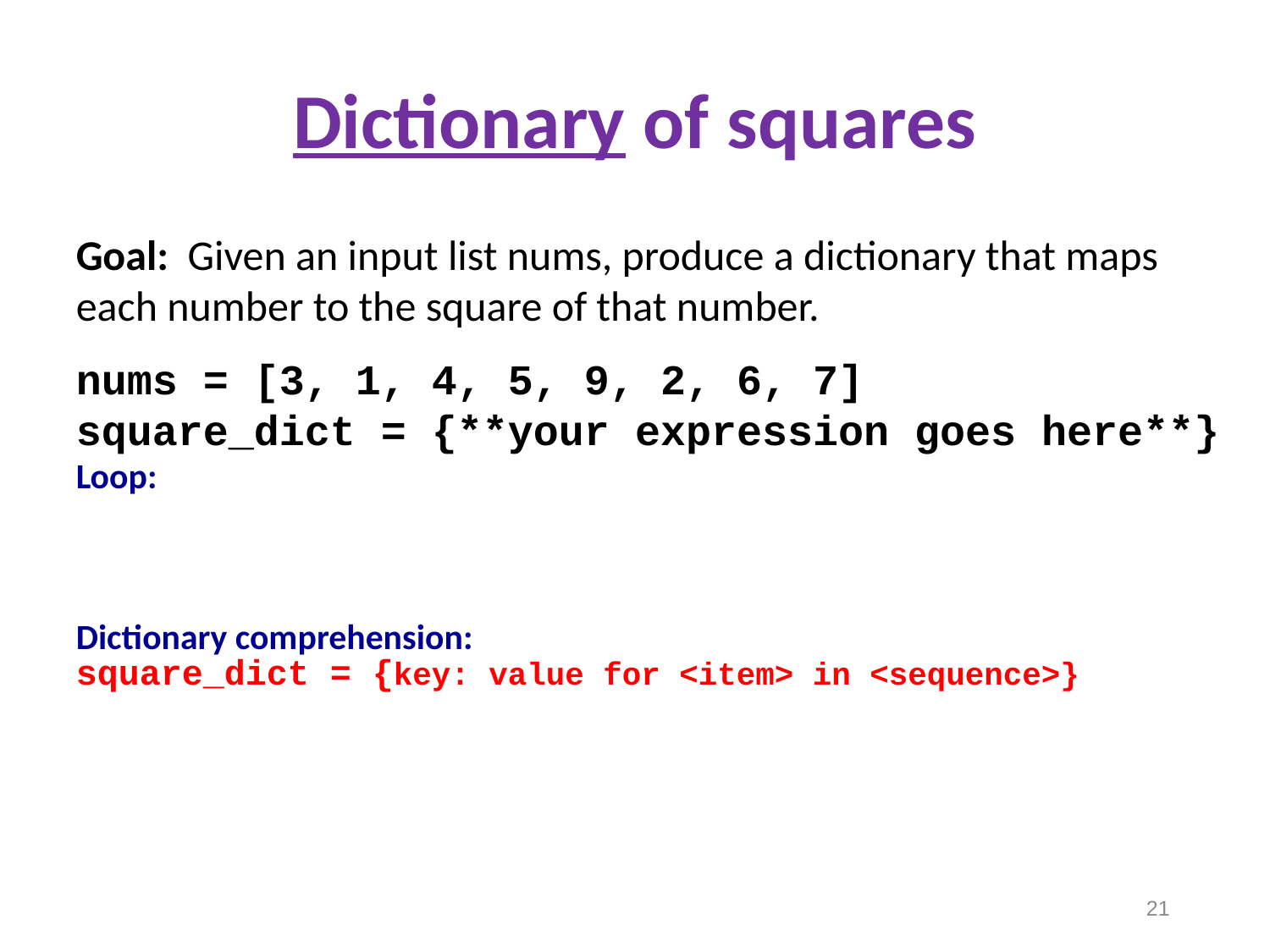

Dictionary of squares
Goal:  Given an input list nums, produce a dictionary that maps each number to the square of that number.

nums = [3, 1, 4, 5, 9, 2, 6, 7]
square_dict = {**your expression goes here**}
Loop:

Dictionary comprehension:

square_dict = {key: value for <item> in <sequence>}
21